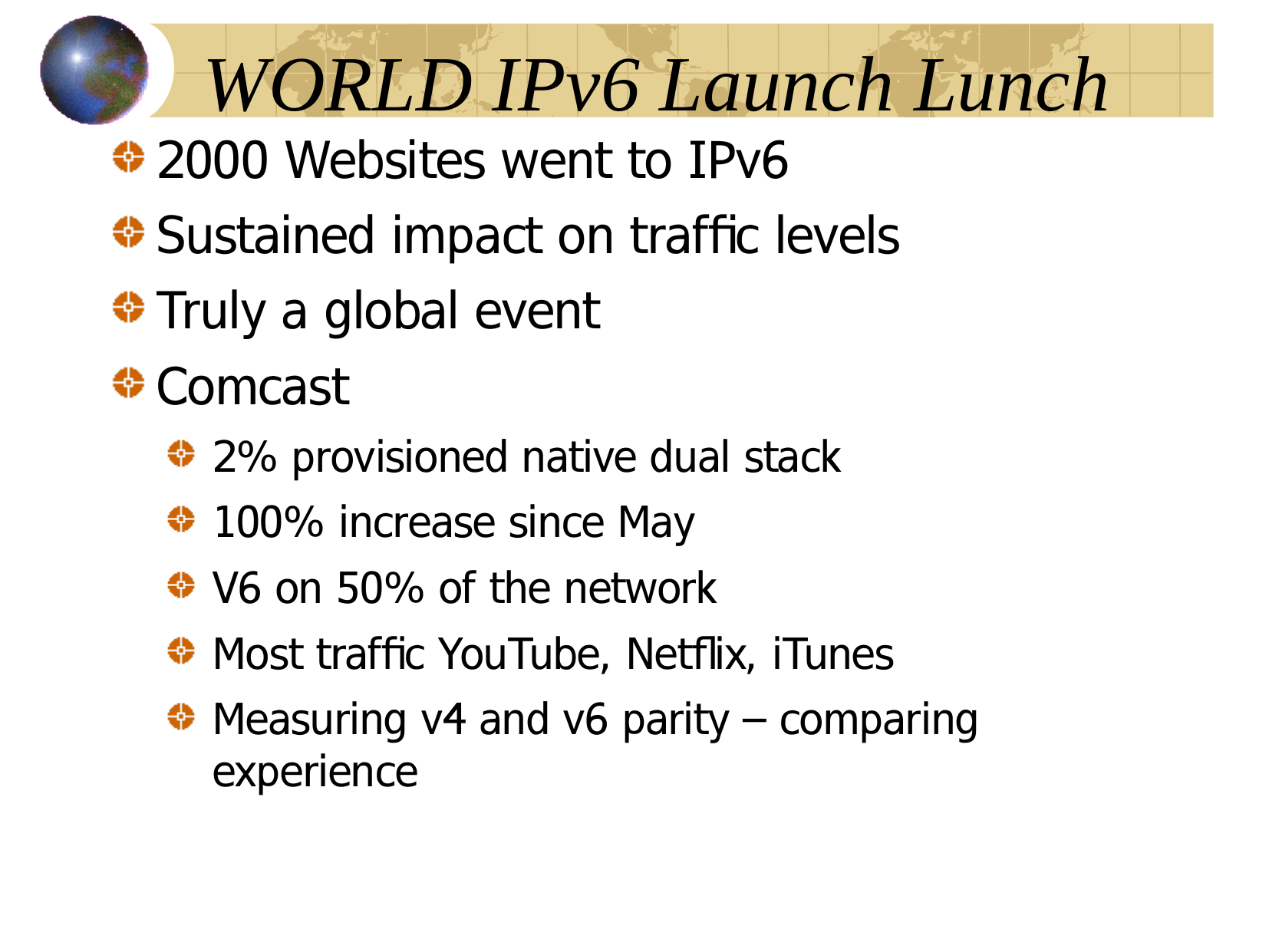

# WORLD IPv6 Launch Lunch
2000 Websites went to IPv6
Sustained impact on traffic levels
Truly a global event
Comcast
2% provisioned native dual stack
100% increase since May
V6 on 50% of the network
Most traffic YouTube, Netflix, iTunes
Measuring v4 and v6 parity – comparing experience